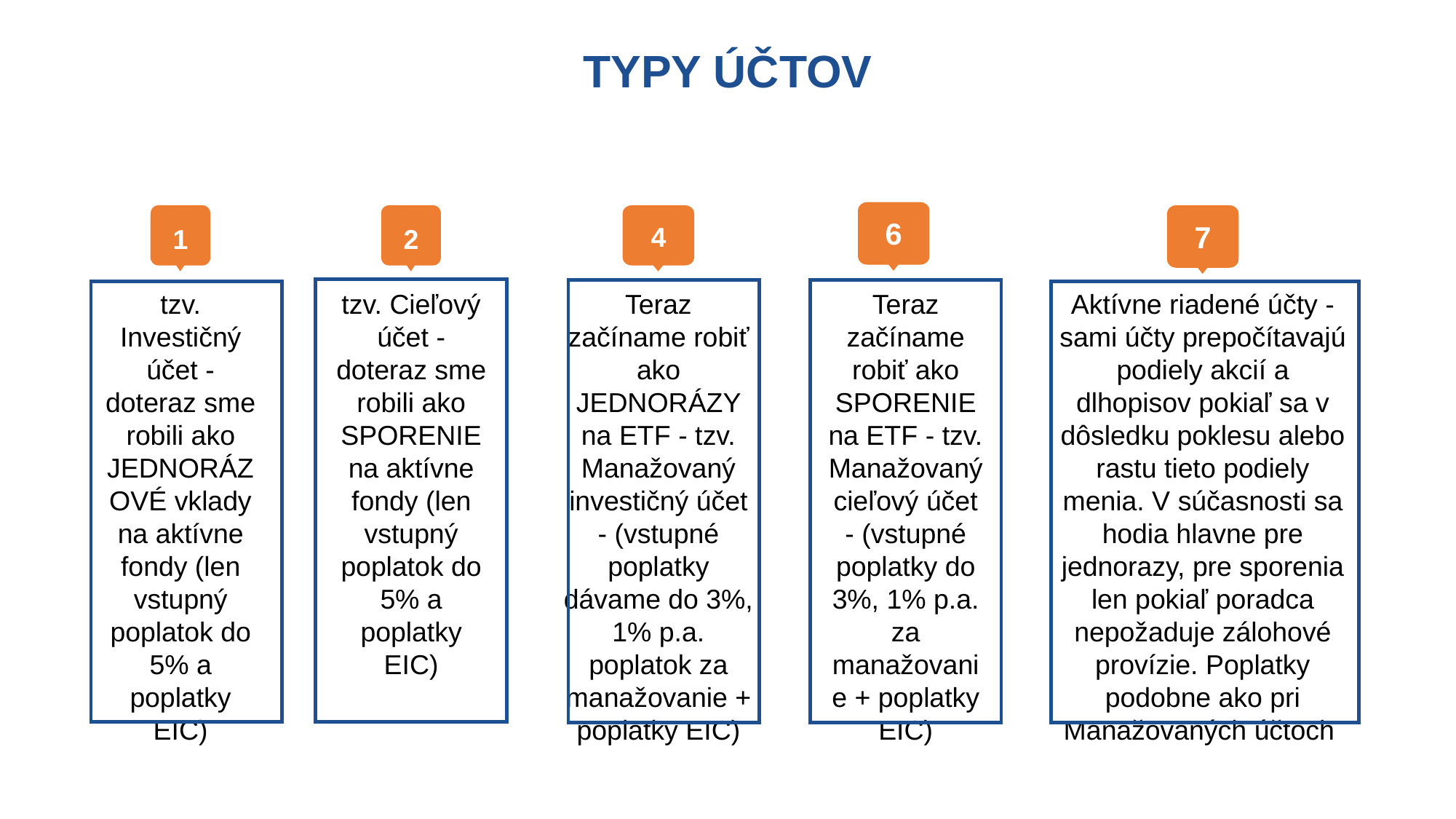

TYPY ÚČTOV

6
7
4
2
1

tzv. Investičný účet - doteraz sme robili ako JEDNORÁZOVÉ vklady na aktívne fondy (len vstupný poplatok do 5% a poplatky EIC)

tzv. Cieľový účet - doteraz sme robili ako SPORENIE na aktívne fondy (len vstupný poplatok do 5% a poplatky EIC)

Teraz začíname robiť ako JEDNORÁZY na ETF - tzv. Manažovaný investičný účet - (vstupné poplatky dávame do 3%, 1% p.a. poplatok za manažovanie + poplatky EIC)

Teraz začíname robiť ako SPORENIE na ETF - tzv. Manažovaný cieľový účet - (vstupné poplatky do 3%, 1% p.a. za manažovanie + poplatky EIC)

Aktívne riadené účty - sami účty prepočítavajú podiely akcií a dlhopisov pokiaľ sa v dôsledku poklesu alebo rastu tieto podiely menia. V súčasnosti sa hodia hlavne pre jednorazy, pre sporenia len pokiaľ poradca nepožaduje zálohové provízie. Poplatky podobne ako pri Manažovaných účtoch